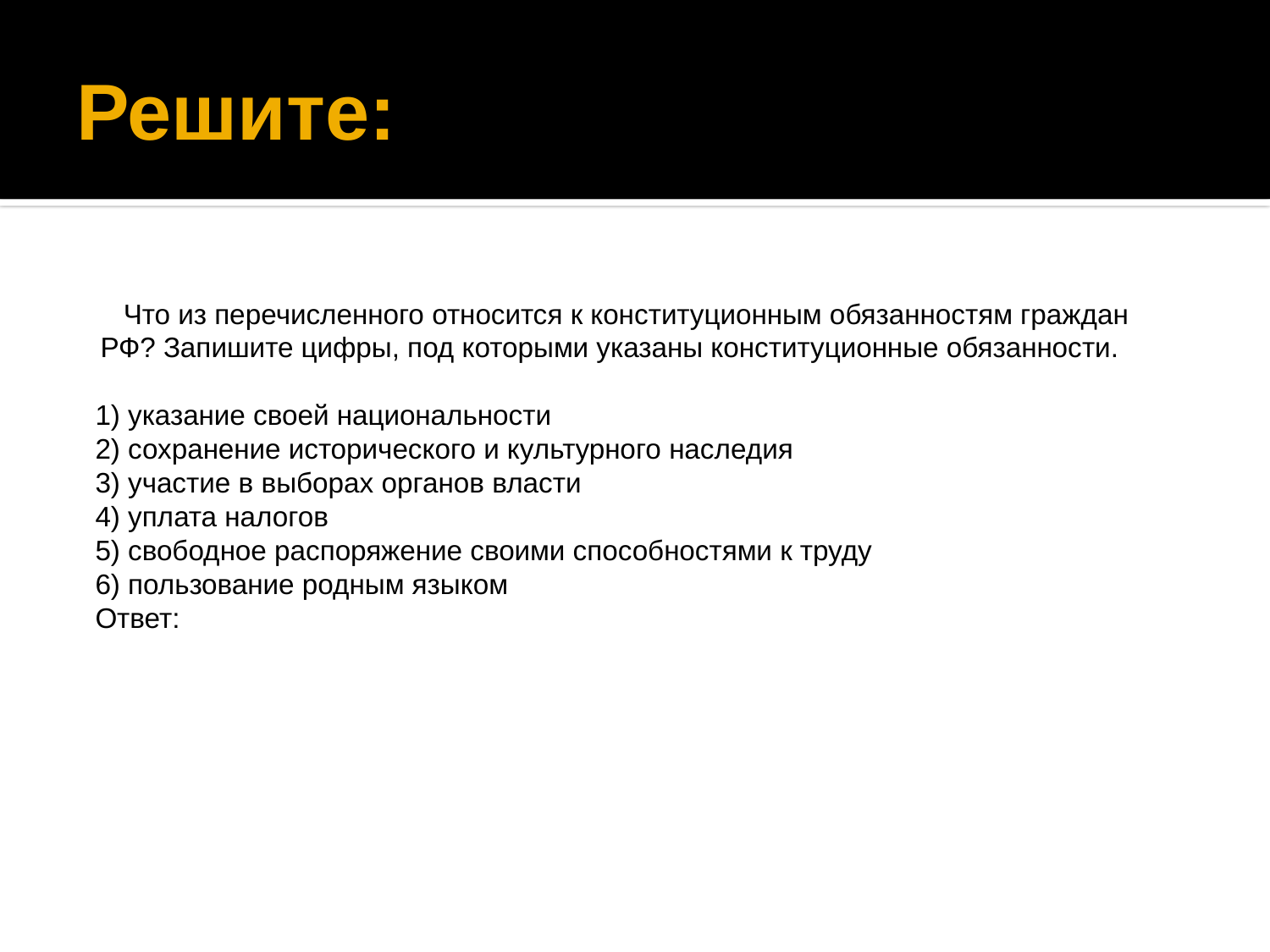

# Решите:
Что из перечисленного относится к конституционным обязанностям граждан РФ? Запишите цифры, под которыми указаны конституционные обязанности.

1) указание своей национальности
2) сохранение исторического и культурного наследия
3) участие в выборах органов власти
4) уплата налогов
5) свободное распоряжение своими способностями к труду
6) пользование родным языком
Ответ: